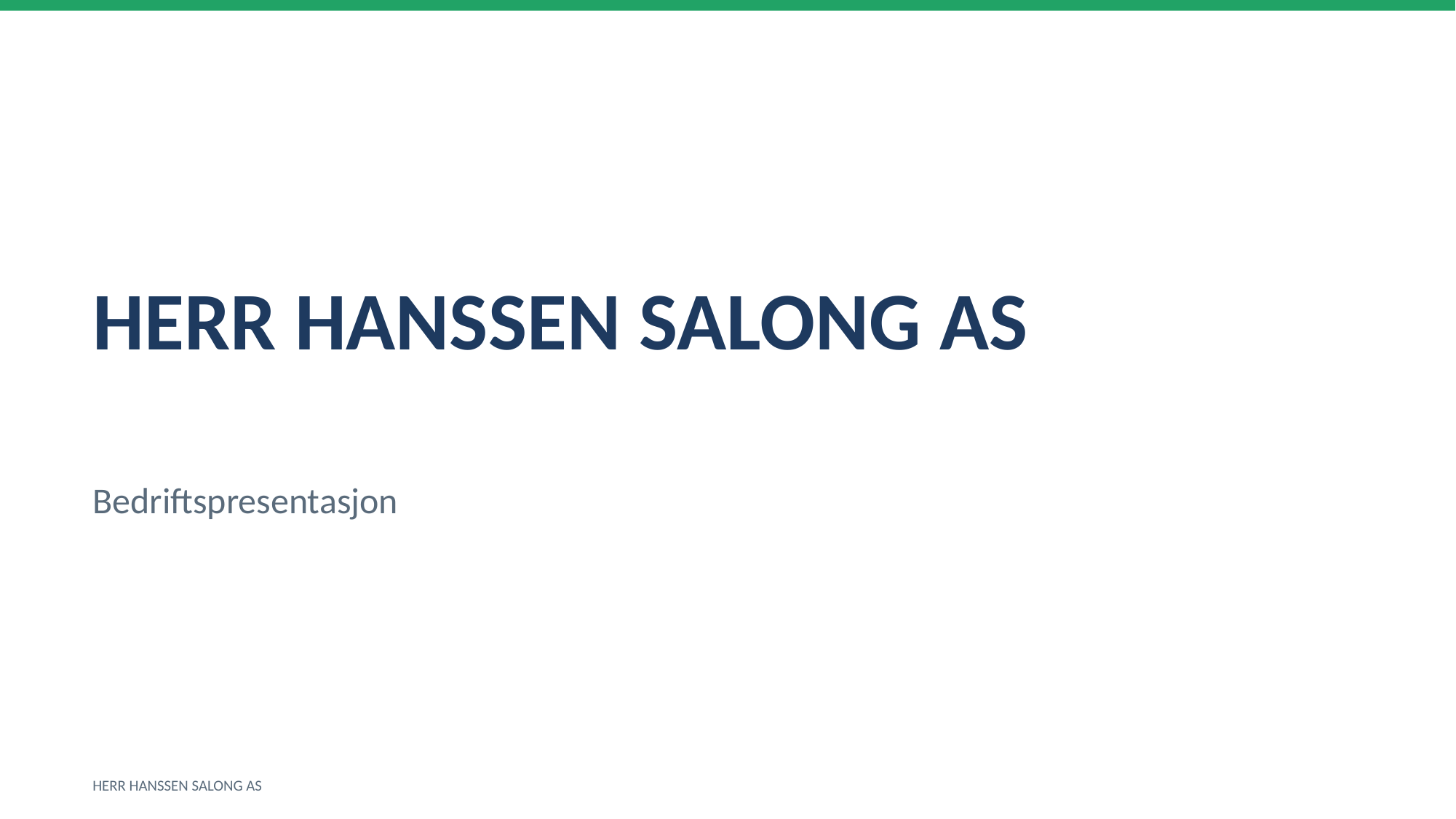

HERR HANSSEN SALONG AS
Bedriftspresentasjon
HERR HANSSEN SALONG AS